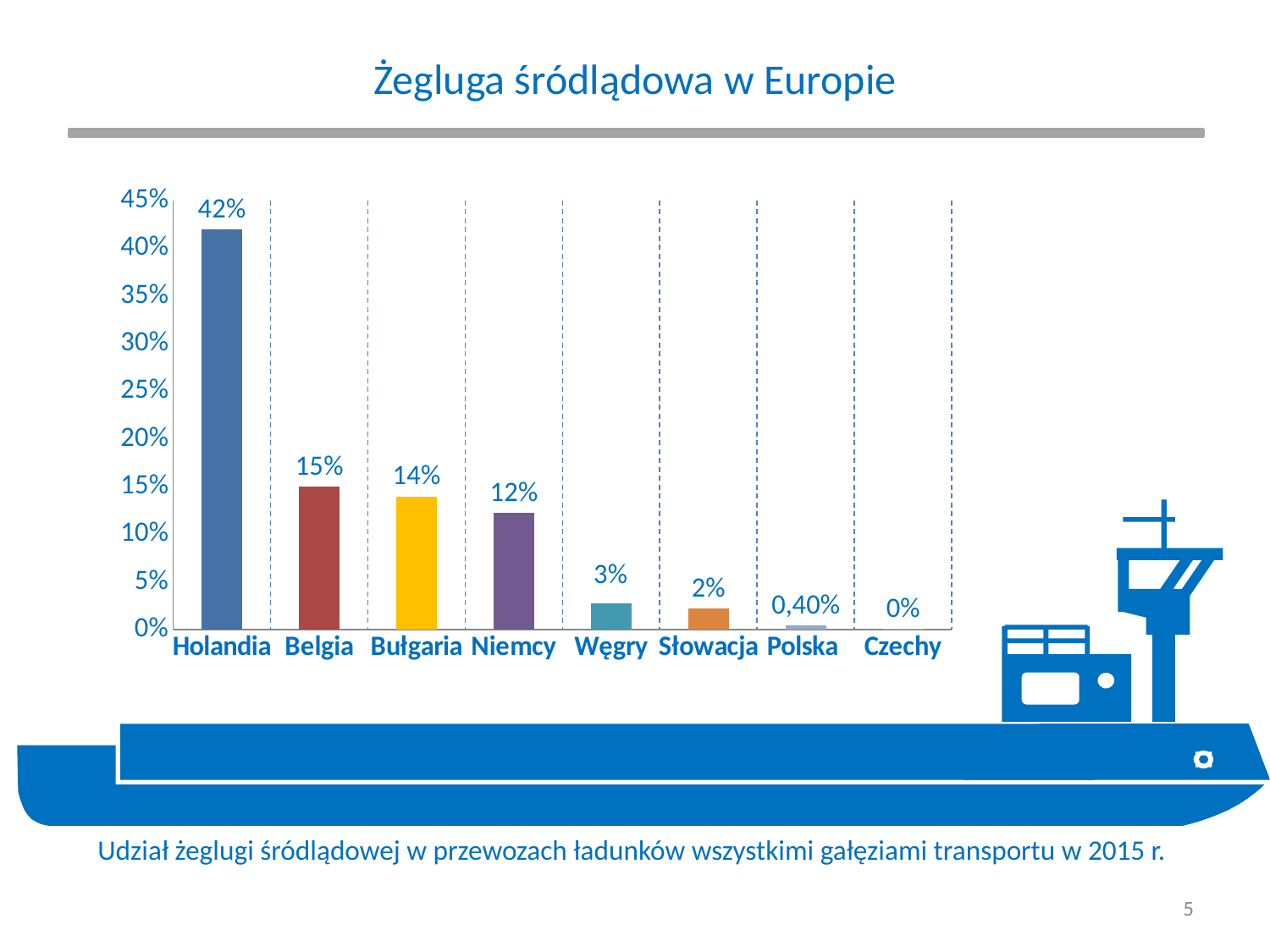

Żegluga śródlądowa w Europie

### Chart

| Category |  |
|---|---|
| Holandia | 0.42 |
| Belgia | 0.15 |
| Bułgaria | 0.1395 |
| Niemcy | 0.1226 |
| Węgry | 0.0275 |
| Słowacja | 0.022 |
| Polska  | 0.004 |
| Czechy | 0.0004 |

Udział żeglugi śródlądowej w przewozach ładunków wszystkimi gałęziami transportu w 2015 r.
5